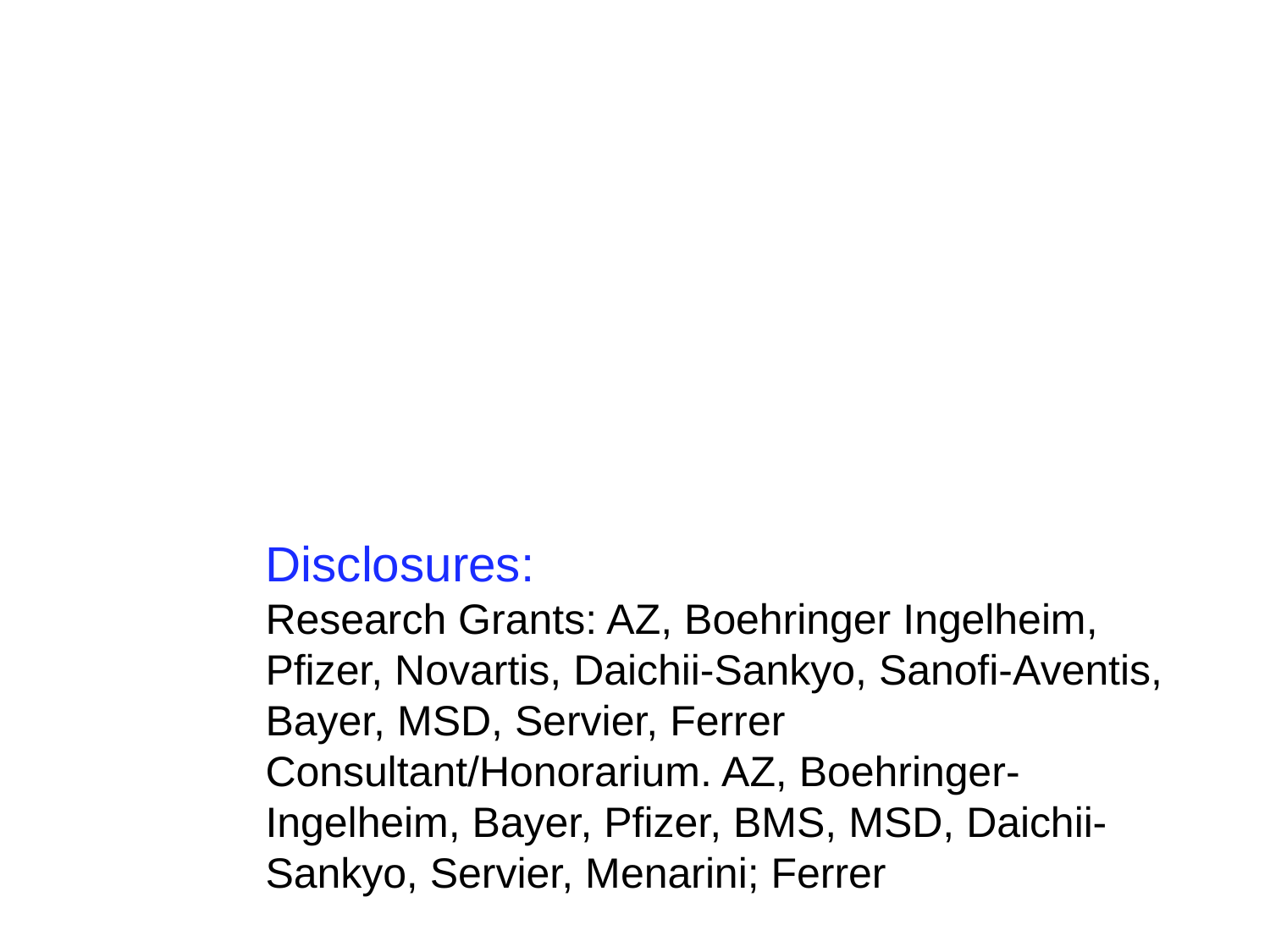

Disclosures:
Research Grants: AZ, Boehringer Ingelheim, Pfizer, Novartis, Daichii-Sankyo, Sanofi-Aventis, Bayer, MSD, Servier, Ferrer
Consultant/Honorarium. AZ, Boehringer-Ingelheim, Bayer, Pfizer, BMS, MSD, Daichii-Sankyo, Servier, Menarini; Ferrer